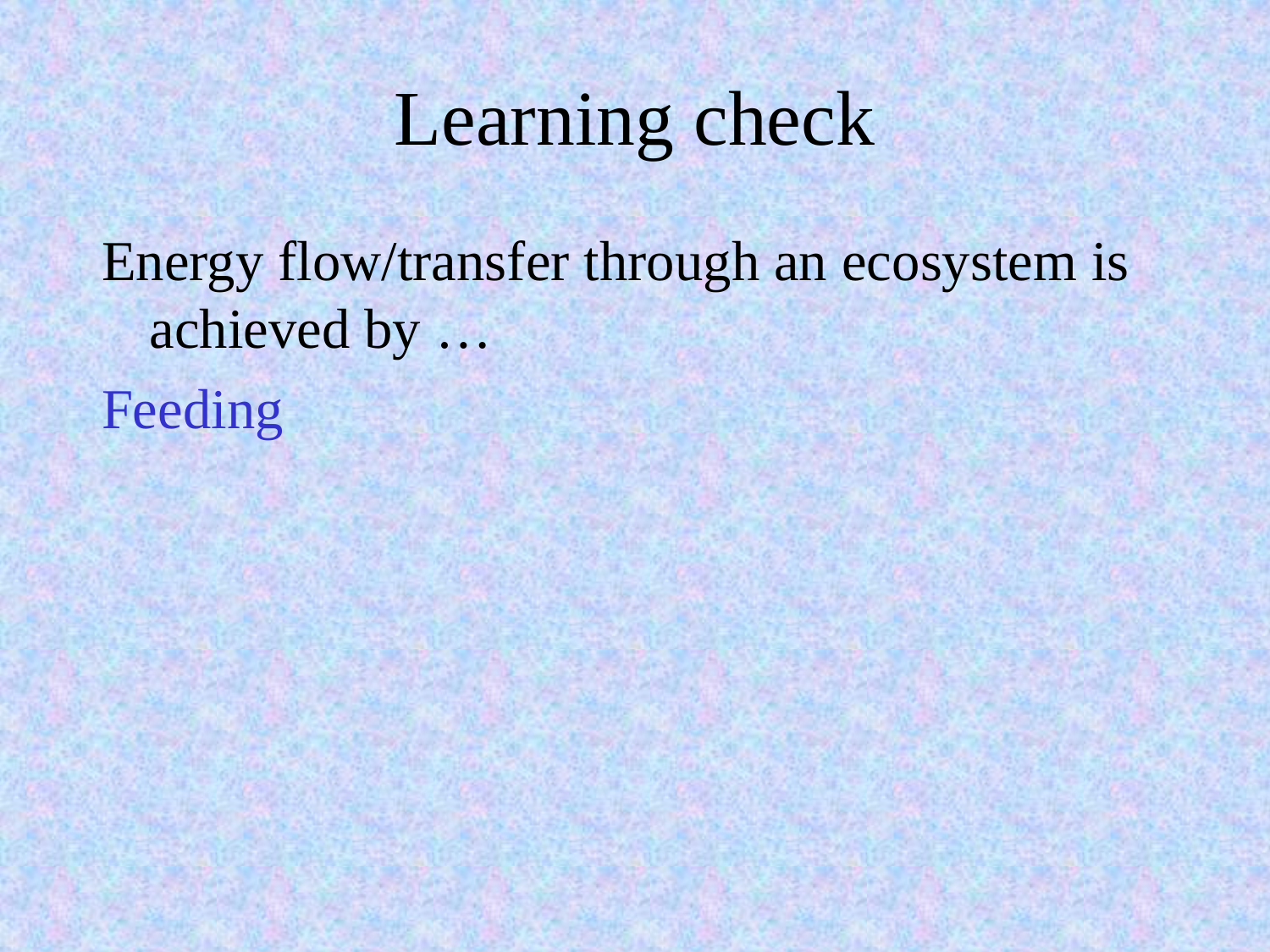

# Learning check
Energy flow/transfer through an ecosystem is achieved by …
Feeding
15